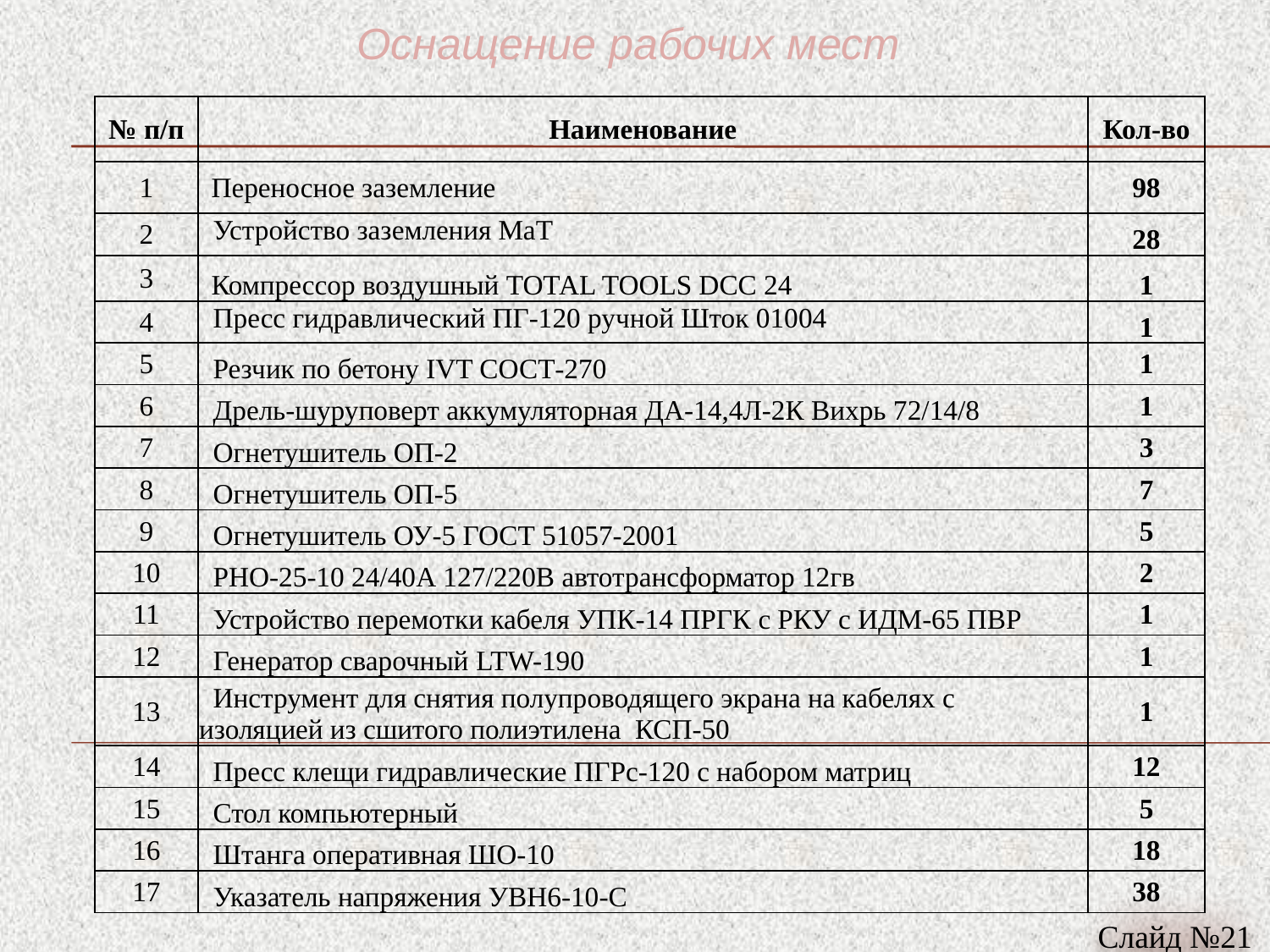

Оснащение рабочих мест
| № п/п | Наименование | Кол-во |
| --- | --- | --- |
| 1 | Переносное заземление | 98 |
| 2 | Устройство заземления МаТ | 28 |
| 3 | Компрессор воздушный ТОТАL TOOLS DСС 24 | 1 |
| 4 | Пресс гидравлический ПГ-120 ручной Шток 01004 | 1 |
| 5 | Резчик по бетону IVT СОСТ-270 | 1 |
| 6 | Дрель-шуруповерт аккумуляторная ДА-14,4Л-2К Вихрь 72/14/8 | 1 |
| 7 | Огнетушитель ОП-2 | 3 |
| 8 | Огнетушитель ОП-5 | 7 |
| 9 | Огнетушитель ОУ-5 ГОСТ 51057-2001 | 5 |
| 10 | РНО-25-10 24/40А 127/220В автотрансформатор 12гв | 2 |
| 11 | Устройство перемотки кабеля УПК-14 ПРГК с РКУ с ИДМ-65 ПВР | 1 |
| 12 | Генератор сварочный LTW-190 | 1 |
| 13 | Инструмент для снятия полупроводящего экрана на кабелях с изоляцией из сшитого полиэтилена КСП-50 | 1 |
| 14 | Пресс клещи гидравлические ПГРс-120 с набором матриц | 12 |
| 15 | Стол компьютерный | 5 |
| 16 | Штанга оперативная ШО-10 | 18 |
| 17 | Указатель напряжения УВН6-10-С | 38 |
Слайд №21